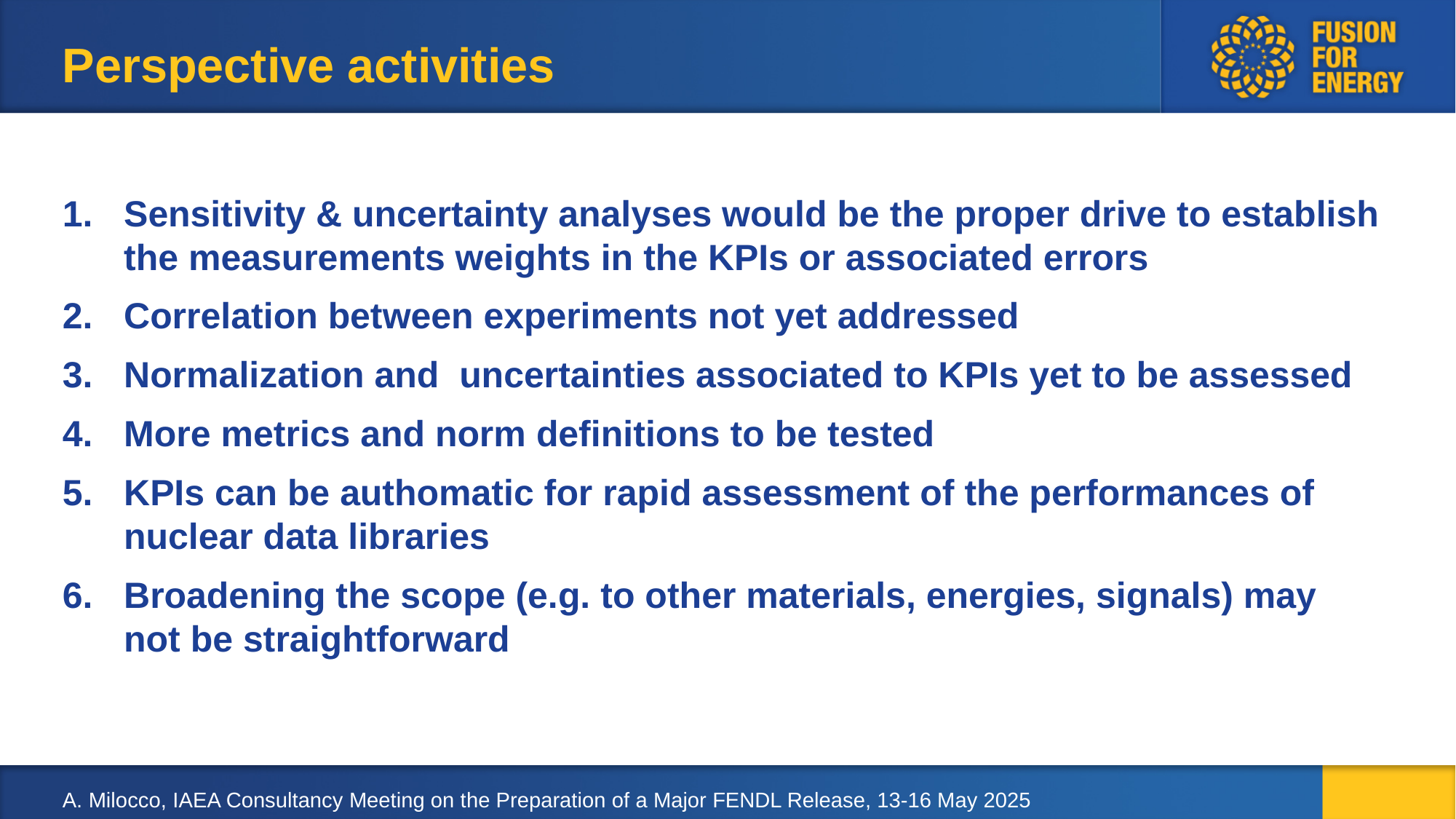

# Perspective activities

Sensitivity & uncertainty analyses would be the proper drive to establish the measurements weights in the KPIs or associated errors
Correlation between experiments not yet addressed
Normalization and  uncertainties associated to KPIs yet to be assessed
More metrics and norm definitions to be tested
KPIs can be authomatic for rapid assessment of the performances of nuclear data libraries
Broadening the scope (e.g. to other materials, energies, signals) may not be straightforward

A. Milocco, IAEA Consultancy Meeting on the Preparation of a Major FENDL Release, 13-16 May 2025